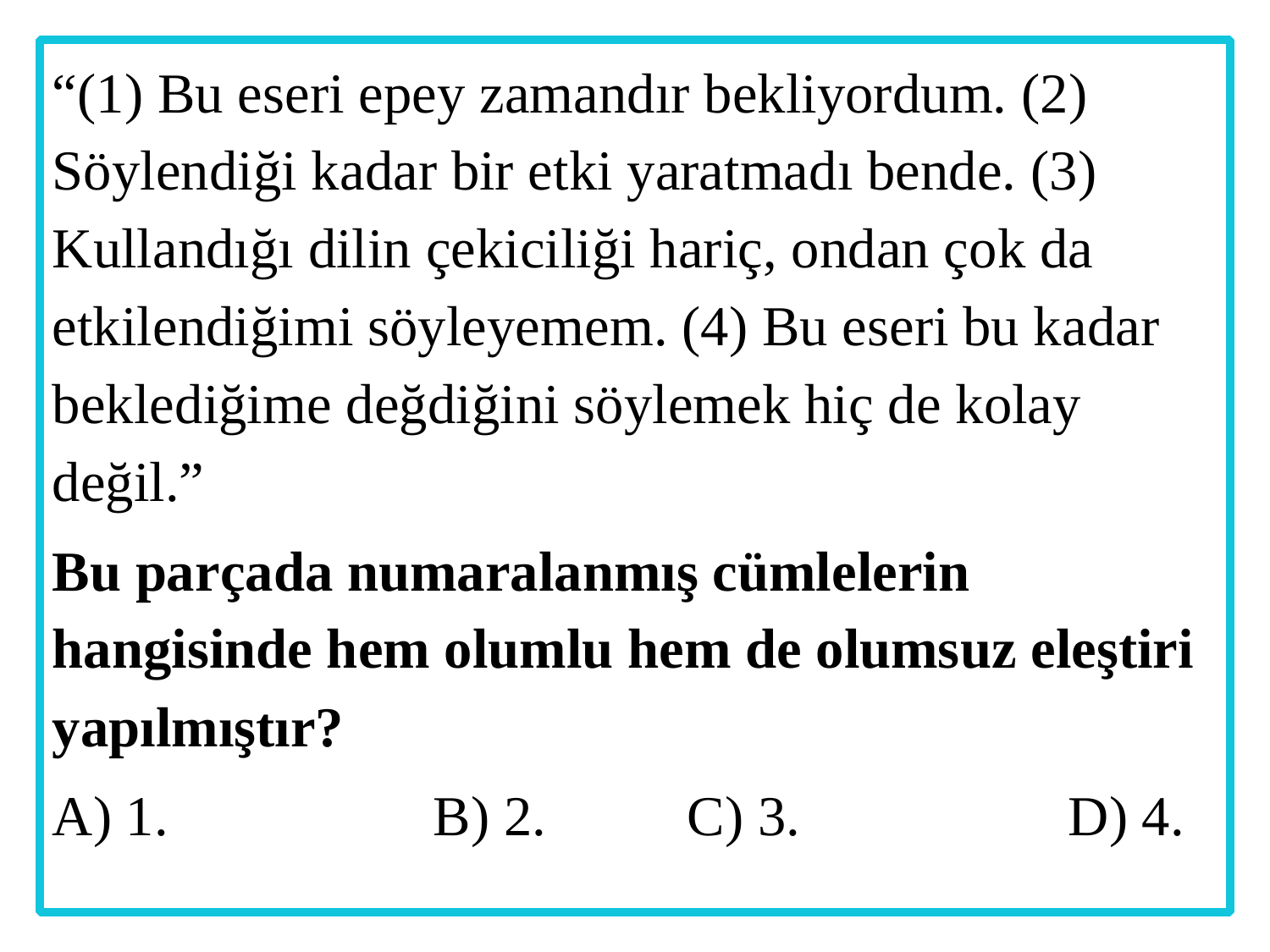

“(1) Bu eseri epey zamandır bekliyordum. (2) Söylendiği kadar bir etki yaratmadı bende. (3) Kullandığı dilin çekiciliği hariç, ondan çok da etkilendiğimi söyleyemem. (4) Bu eseri bu kadar beklediğime değdiğini söylemek hiç de kolay değil.”
Bu parçada numaralanmış cümlelerin hangisinde hem olumlu hem de olumsuz eleştiri yapılmıştır?
A) 1.   		B) 2.		C) 3.   		D) 4.